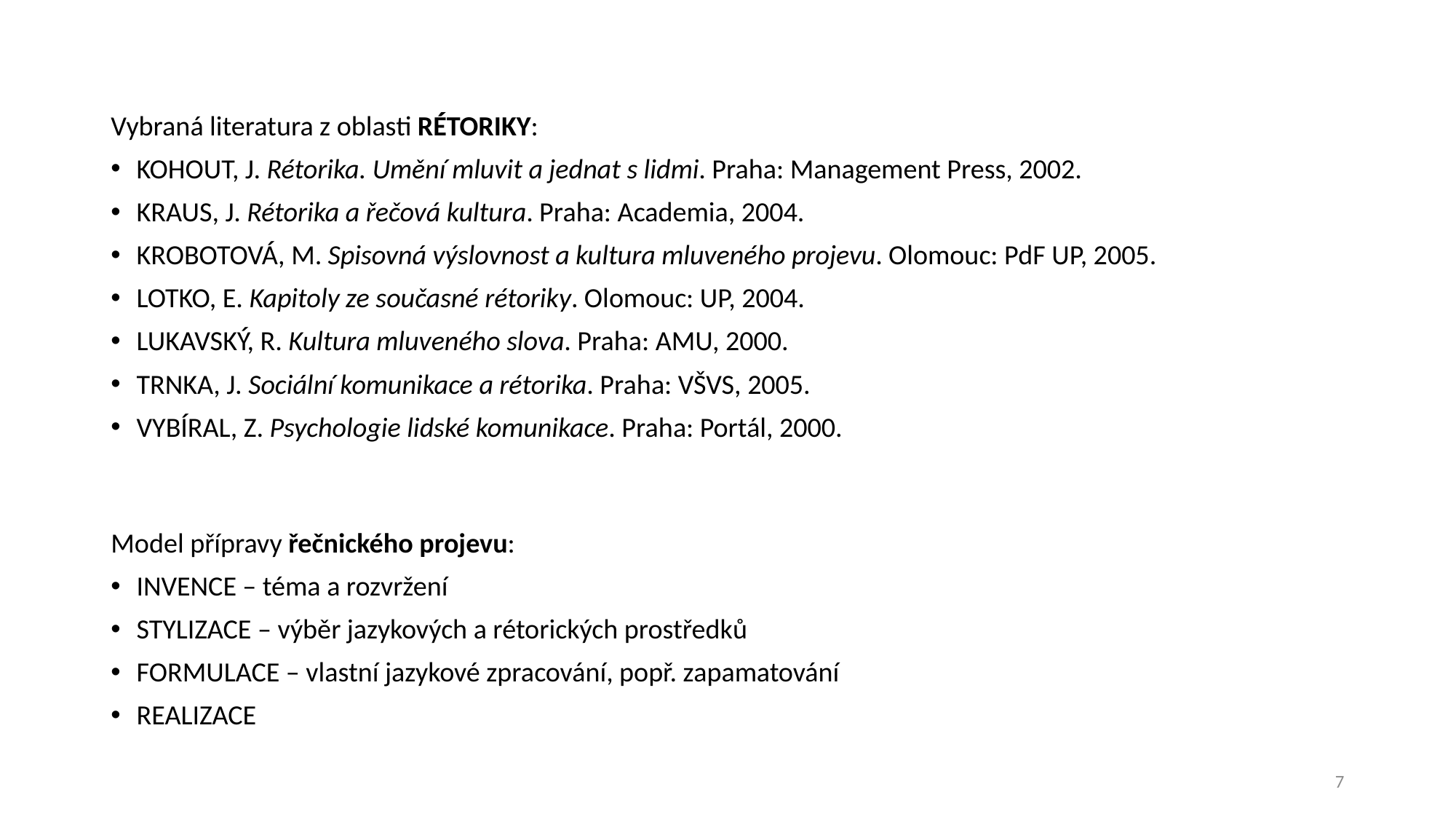

Vybraná literatura z oblasti RÉTORIKY:
KOHOUT, J. Rétorika. Umění mluvit a jednat s lidmi. Praha: Management Press, 2002.
KRAUS, J. Rétorika a řečová kultura. Praha: Academia, 2004.
KROBOTOVÁ, M. Spisovná výslovnost a kultura mluveného projevu. Olomouc: PdF UP, 2005.
LOTKO, E. Kapitoly ze současné rétoriky. Olomouc: UP, 2004.
LUKAVSKÝ, R. Kultura mluveného slova. Praha: AMU, 2000.
TRNKA, J. Sociální komunikace a rétorika. Praha: VŠVS, 2005.
VYBÍRAL, Z. Psychologie lidské komunikace. Praha: Portál, 2000.

Model přípravy řečnického projevu:
INVENCE – téma a rozvržení
STYLIZACE – výběr jazykových a rétorických prostředků
FORMULACE – vlastní jazykové zpracování, popř. zapamatování
REALIZACE

7